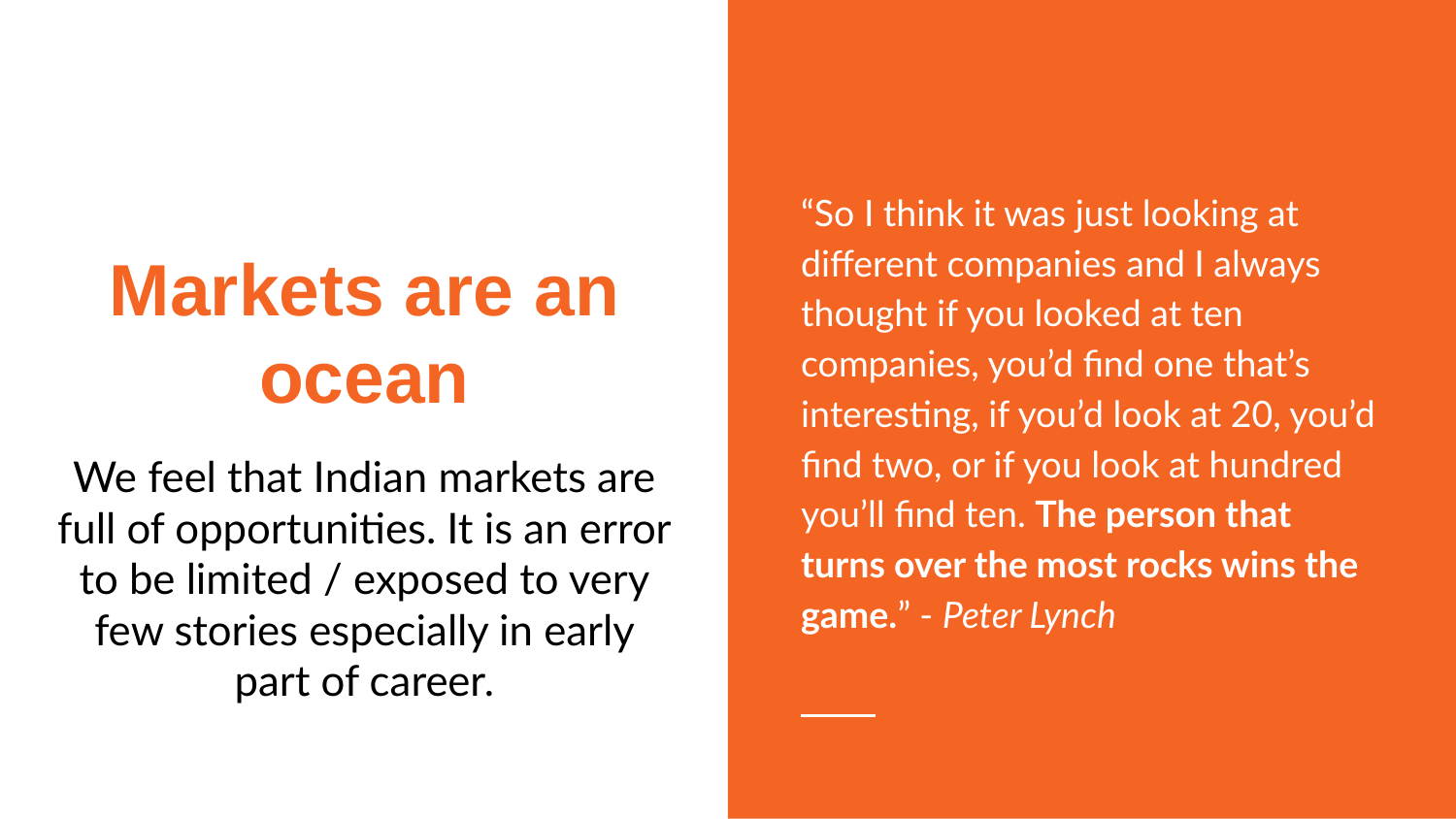

“So I think it was just looking at different companies and I always thought if you looked at ten companies, you’d find one that’s interesting, if you’d look at 20, you’d find two, or if you look at hundred you’ll find ten. The person that turns over the most rocks wins the game.” - Peter Lynch
# Markets are an ocean
We feel that Indian markets are full of opportunities. It is an error to be limited / exposed to very few stories especially in early part of career.